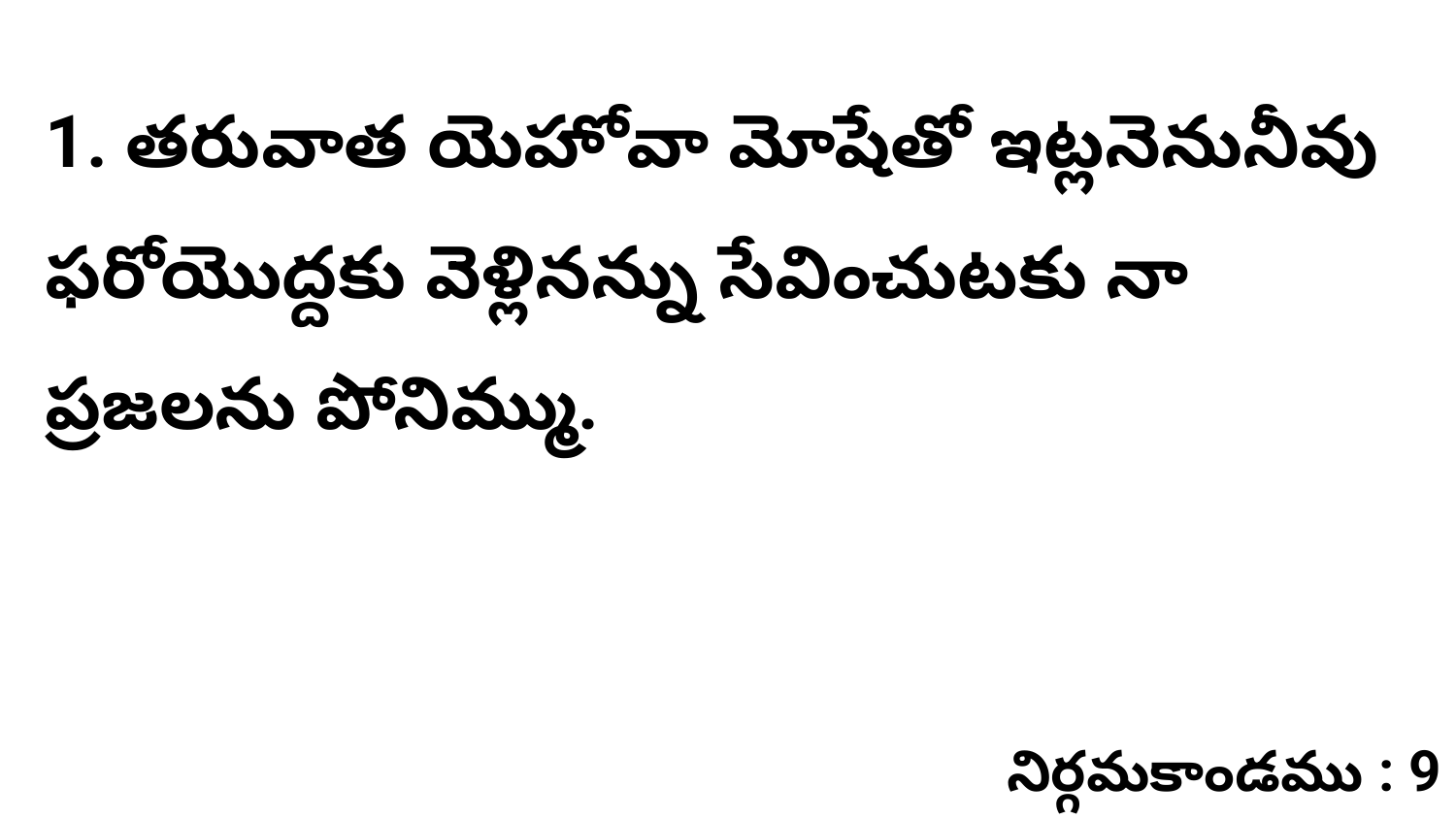

1. తరువాత యెహోవా మోషేతో ఇట్లనెనునీవు ఫరోయొద్దకు వెళ్లినన్ను సేవించుటకు నా ప్రజలను పోనిమ్ము.
నిర్గమకాండము : 9